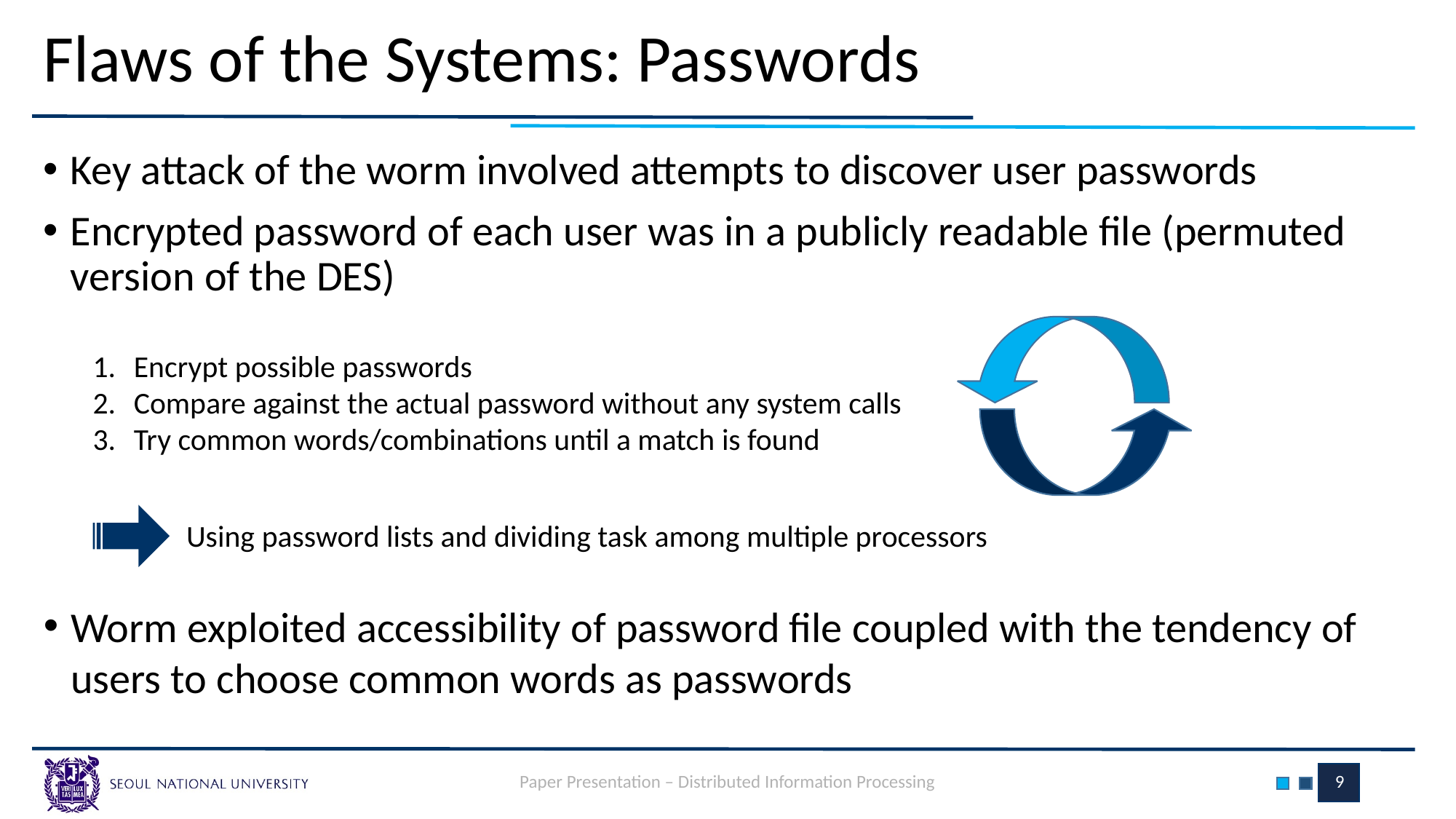

# Flaws of the Systems: Passwords
Key attack of the worm involved attempts to discover user passwords
Encrypted password of each user was in a publicly readable file (permuted version of the DES)

Encrypt possible passwords
Compare against the actual password without any system calls
Try common words/combinations until a match is found

Using password lists and dividing task among multiple processors
Worm exploited accessibility of password file coupled with the tendency of users to choose common words as passwords
Paper Presentation – Distributed Information Processing
9